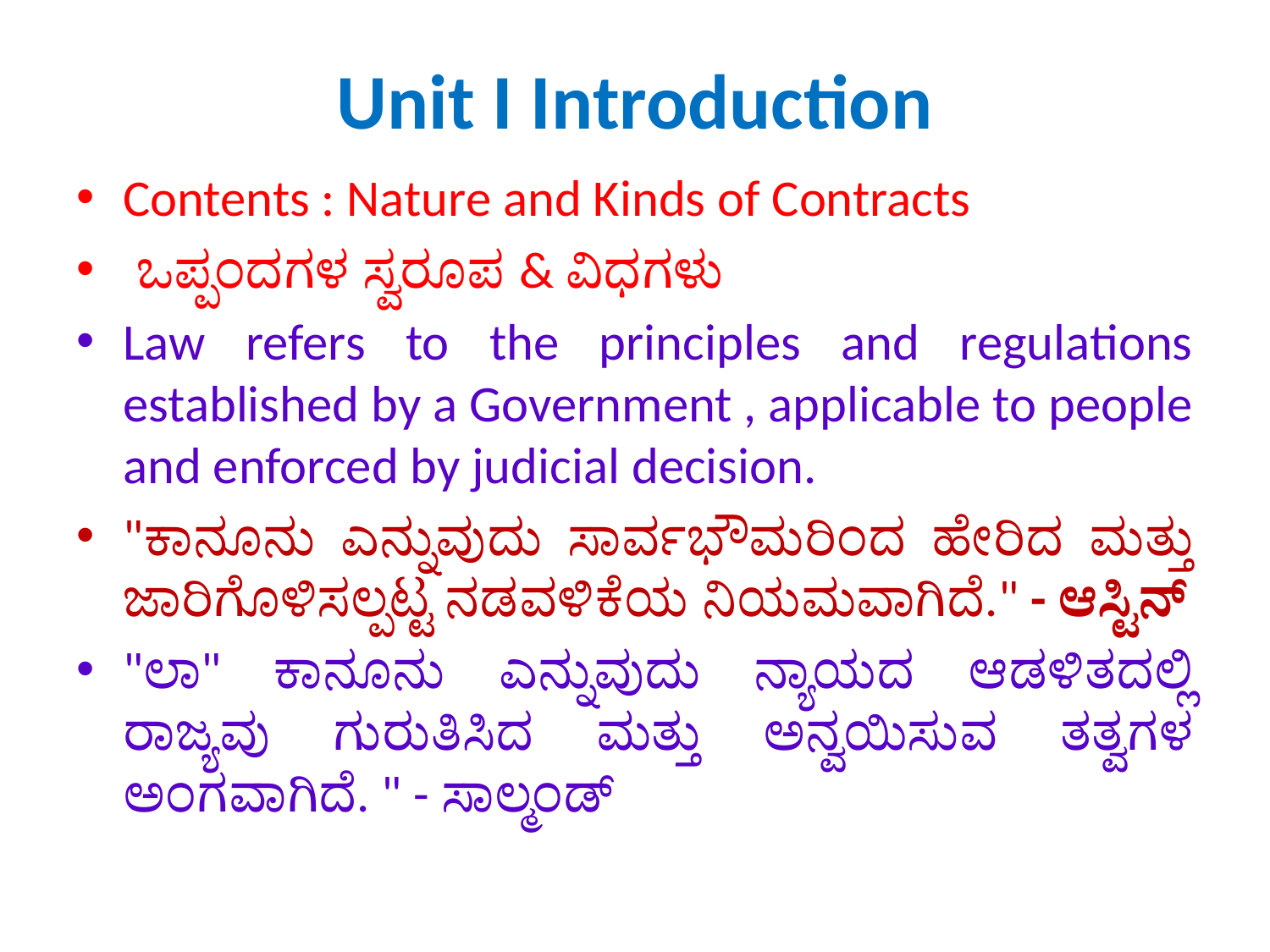

# Unit I Introduction
Contents : Nature and Kinds of Contracts
 ಒಪ್ಪಂದಗಳ ಸ್ವರೂಪ & ವಿಧಗಳು
Law refers to the principles and regulations established by a Government , applicable to people and enforced by judicial decision.
"ಕಾನೂನು ಎನ್ನುವುದು ಸಾರ್ವಭೌಮರಿಂದ ಹೇರಿದ ಮತ್ತು ಜಾರಿಗೊಳಿಸಲ್ಪಟ್ಟ ನಡವಳಿಕೆಯ ನಿಯಮವಾಗಿದೆ." - ಆಸ್ಟಿನ್
"ಲಾ" ಕಾನೂನು ಎನ್ನುವುದು ನ್ಯಾಯದ ಆಡಳಿತದಲ್ಲಿ ರಾಜ್ಯವು ಗುರುತಿಸಿದ ಮತ್ತು ಅನ್ವಯಿಸುವ ತತ್ವಗಳ ಅಂಗವಾಗಿದೆ. " - ಸಾಲ್ಮಂಡ್